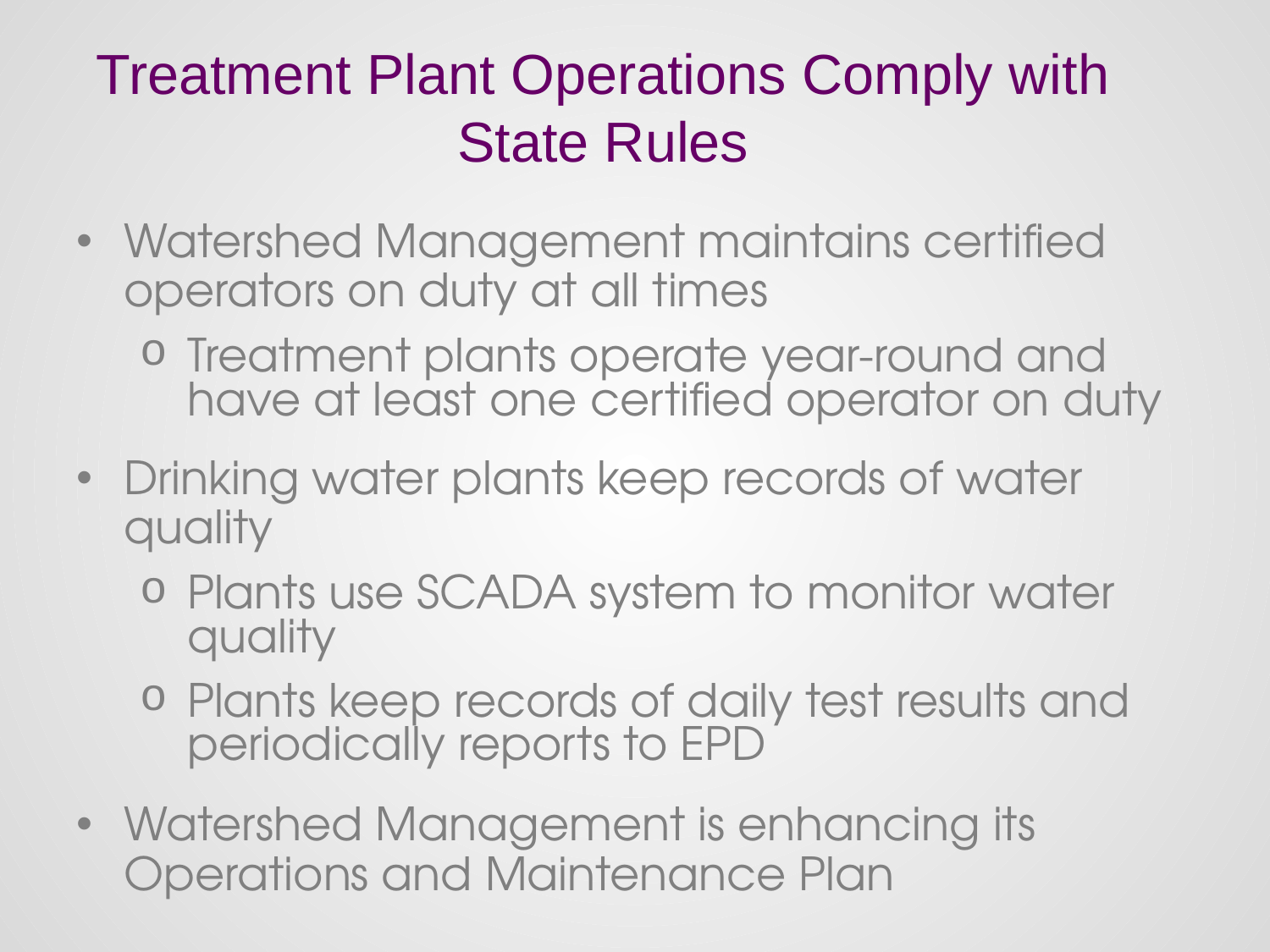

# Treatment Plant Operations Comply with State Rules
Watershed Management maintains certified operators on duty at all times
Treatment plants operate year-round and have at least one certified operator on duty
Drinking water plants keep records of water quality
Plants use SCADA system to monitor water quality
Plants keep records of daily test results and periodically reports to EPD
Watershed Management is enhancing its Operations and Maintenance Plan